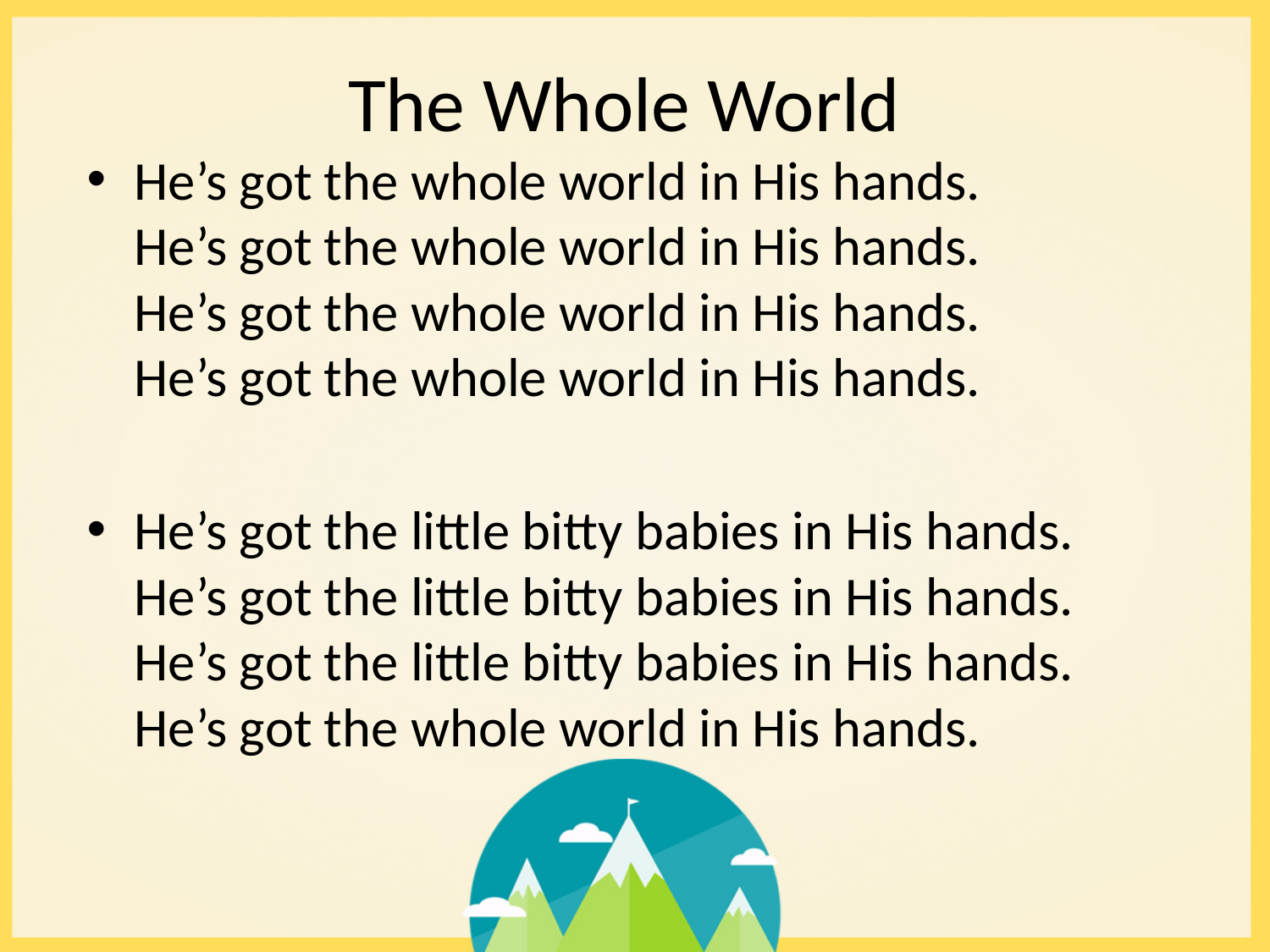

# The Whole World
He’s got the whole world in His hands.
He’s got the whole world in His hands.
He’s got the whole world in His hands.
He’s got the whole world in His hands.

He’s got the little bitty babies in His hands.
He’s got the little bitty babies in His hands.
He’s got the little bitty babies in His hands.
He’s got the whole world in His hands.